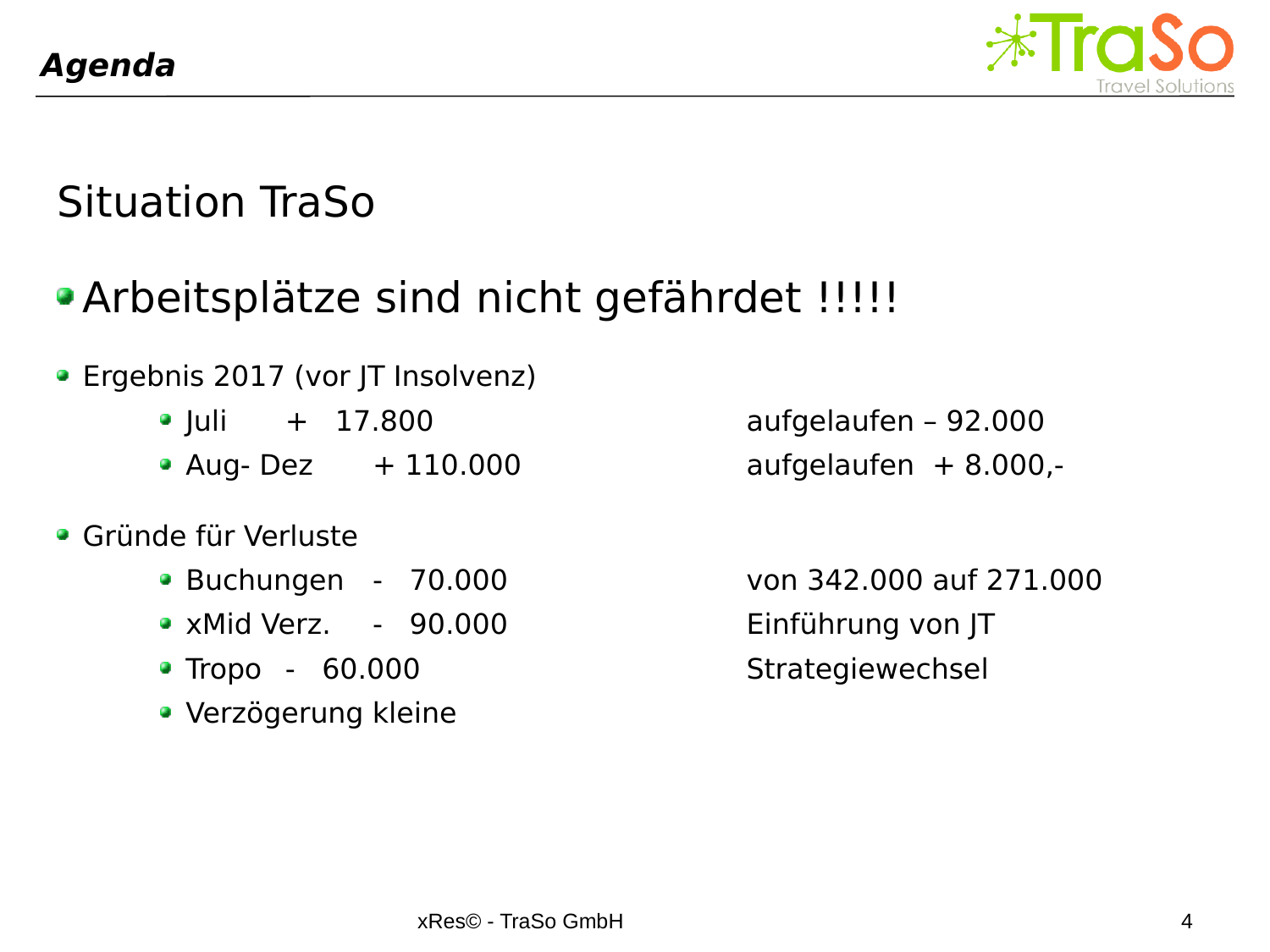

Agenda

Situation TraSo
Arbeitsplätze sind nicht gefährdet !!!!!
Ergebnis 2017 (vor JT Insolvenz)
Juli		+   17.800 		aufgelaufen – 92.000
Aug- Dez	+ 110.000		aufgelaufen  + 8.000,-
Gründe für Verluste
Buchungen	-   70.000 		von 342.000 auf 271.000
xMid Verz.	-   90.000		Einführung von JT
Tropo 	-   60.000		Strategiewechsel
Verzögerung kleine
xRes© - TraSo GmbH
4